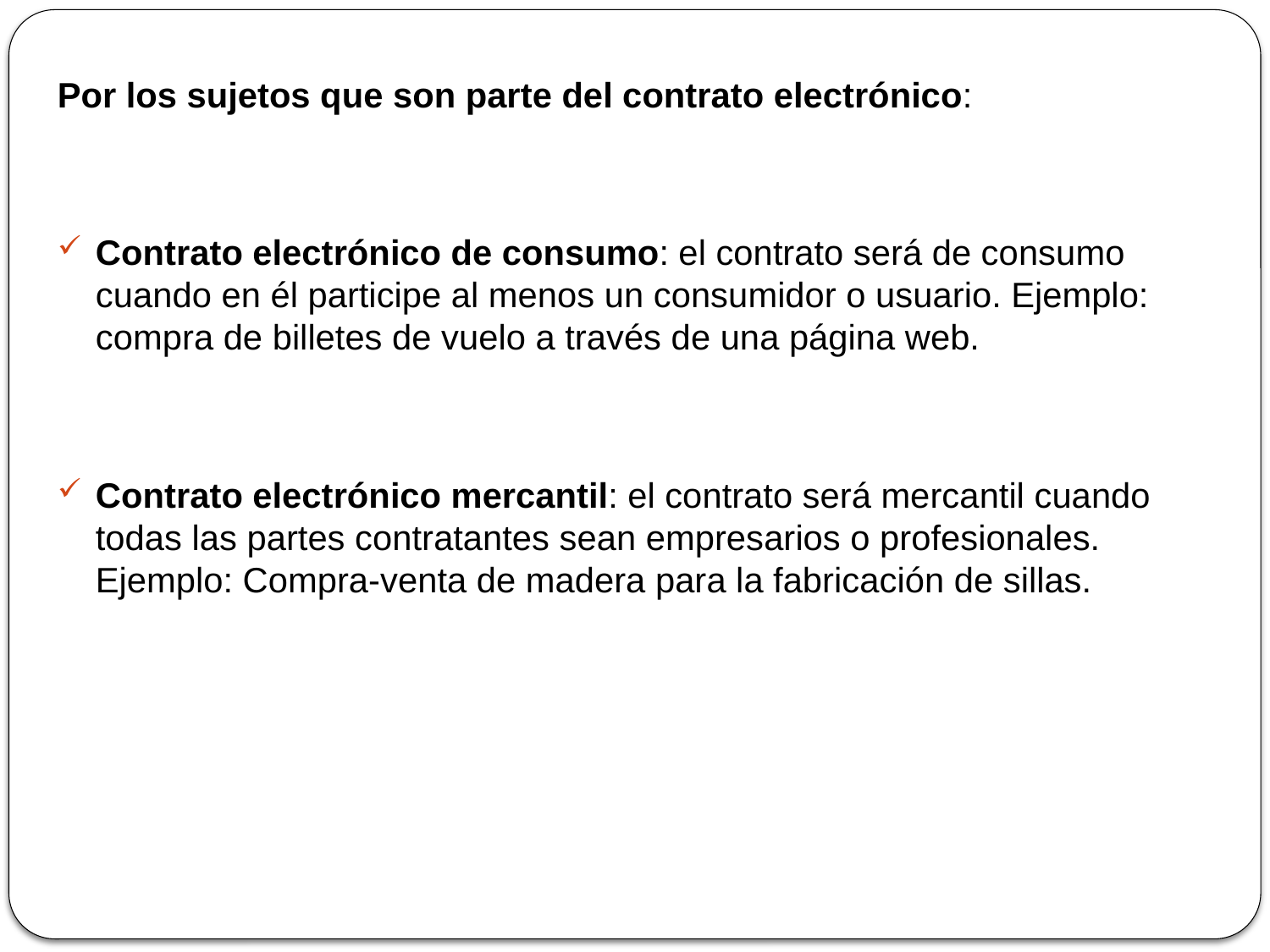

Por los sujetos que son parte del contrato electrónico:

Contrato electrónico de consumo: el contrato será de consumo cuando en él participe al menos un consumidor o usuario. Ejemplo: compra de billetes de vuelo a través de una página web.

Contrato electrónico mercantil: el contrato será mercantil cuando todas las partes contratantes sean empresarios o profesionales. Ejemplo: Compra-venta de madera para la fabricación de sillas.